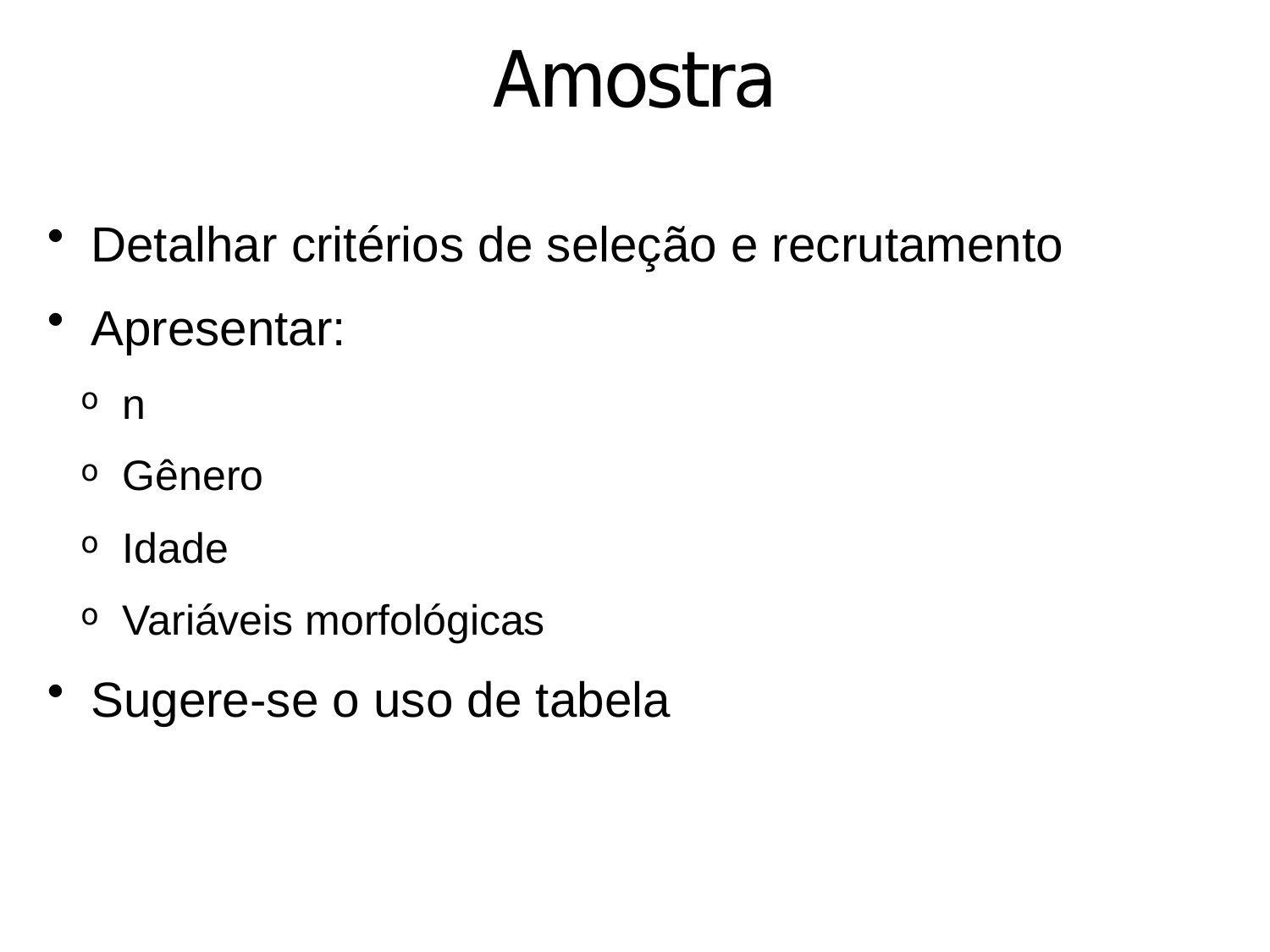

Amostra
 Detalhar critérios de seleção e recrutamento
 Apresentar:
 n
 Gênero
 Idade
 Variáveis morfológicas
 Sugere-se o uso de tabela